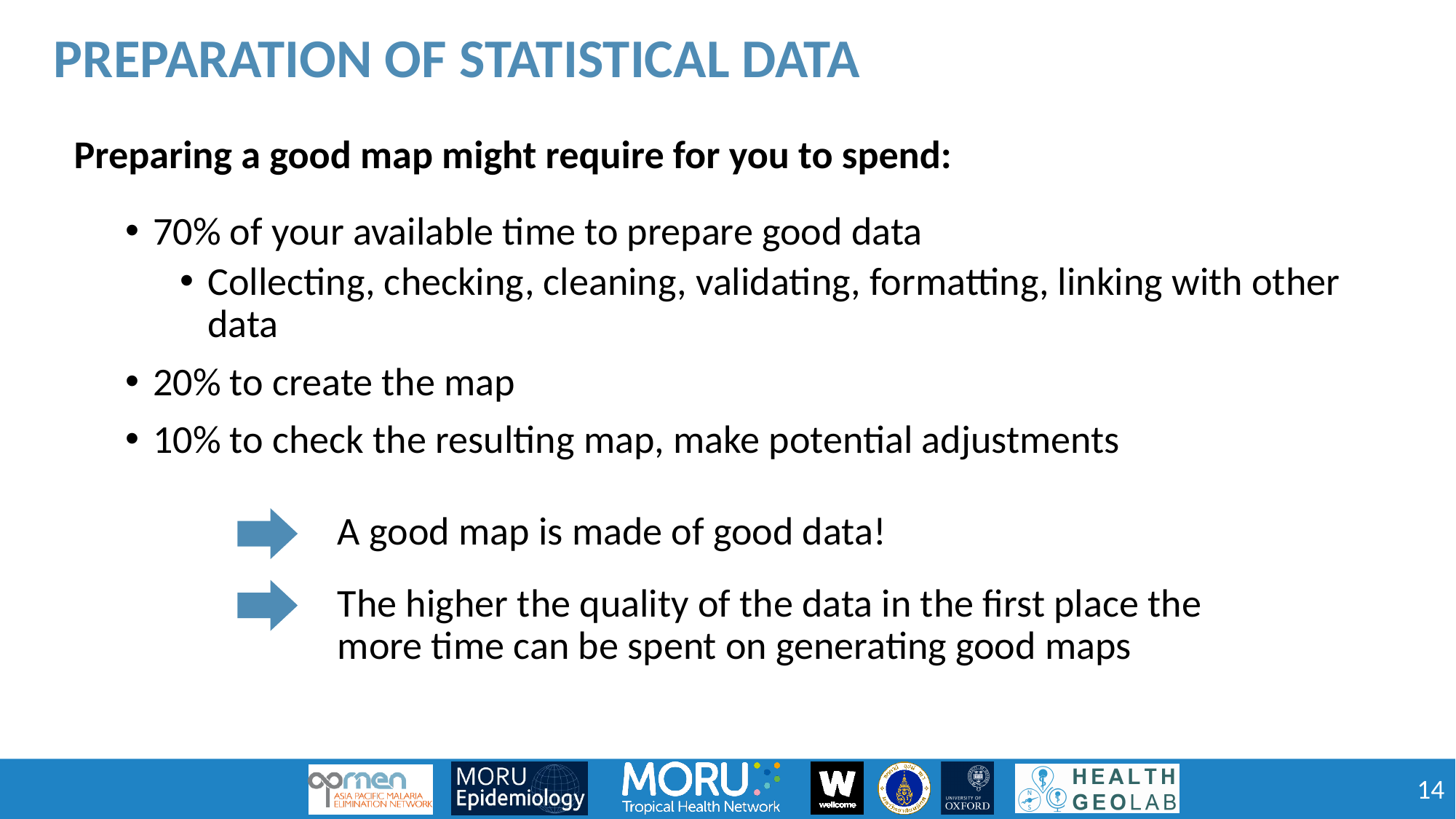

Preparation of statistical data
Preparing a good map might require for you to spend:
70% of your available time to prepare good data
Collecting, checking, cleaning, validating, formatting, linking with other data
20% to create the map
10% to check the resulting map, make potential adjustments

A good map is made of good data!

The higher the quality of the data in the first place the more time can be spent on generating good maps
14